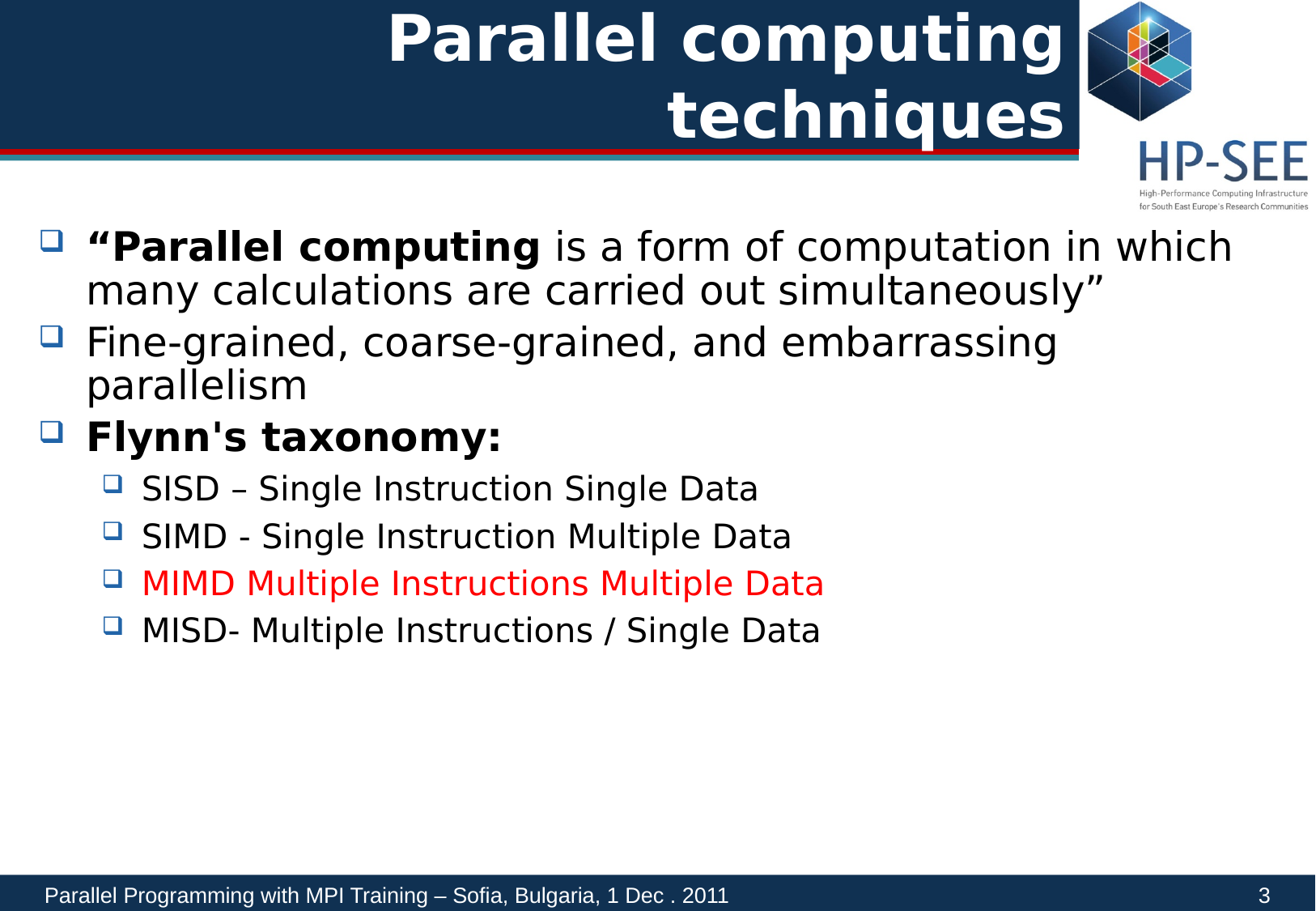

# Parallel computing techniques
“Parallel computing is a form of computation in which many calculations are carried out simultaneously”
Fine-grained, coarse-grained, and embarrassing parallelism
Flynn's taxonomy:
SISD – Single Instruction Single Data
SIMD - Single Instruction Multiple Data
MIMD Multiple Instructions Multiple Data
MISD- Multiple Instructions / Single Data

Parallel Programming with MPI Training – Sofia, Bulgaria, 1 Dec . 2011					3